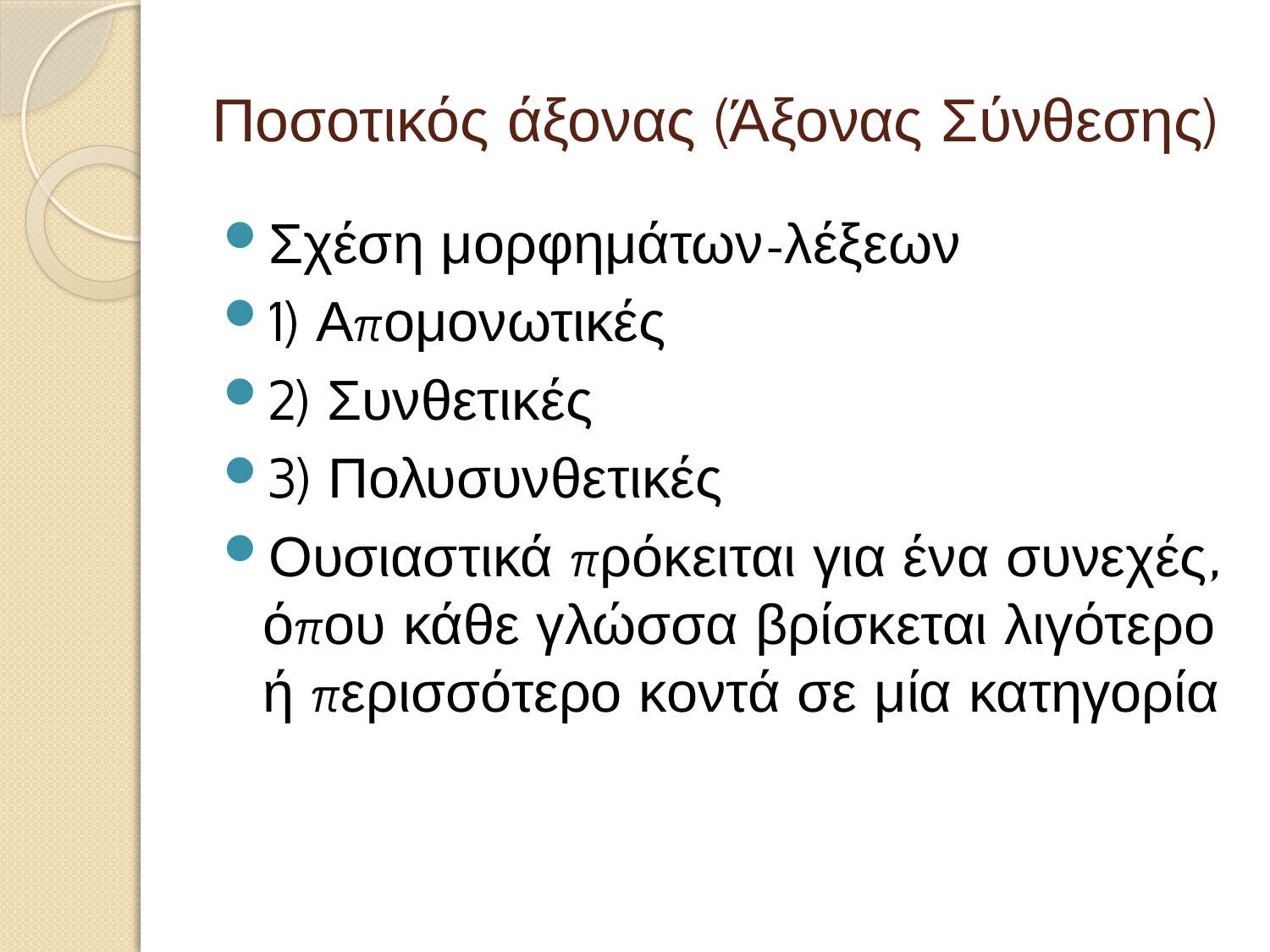

# Ποσοτικός άξονας (Άξονας Σύνθεσης)
Σχέση μορφημάτων-λέξεων
1) Απομονωτικές
2) Συνθετικές
3) Πολυσυνθετικές
Ουσιαστικά πρόκειται για ένα συνεχές, όπου κάθε γλώσσα βρίσκεται λιγότερο ή περισσότερο κοντά σε μία κατηγορία